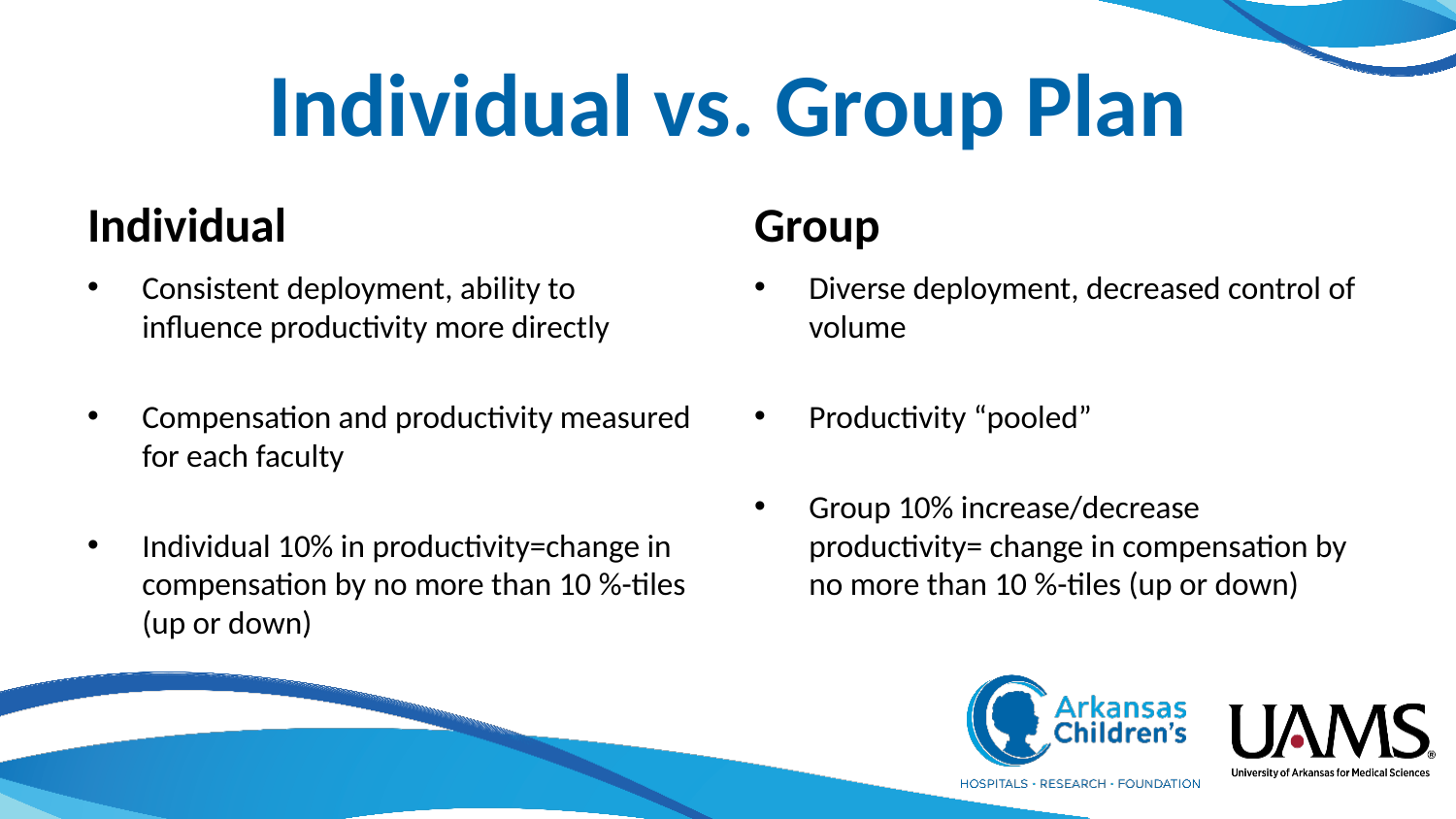

# Individual vs. Group Plan
Individual
Group
Consistent deployment, ability to influence productivity more directly

Compensation and productivity measured for each faculty

Individual 10% in productivity=change in compensation by no more than 10 %-tiles (up or down)
Diverse deployment, decreased control of volume

Productivity “pooled”

Group 10% increase/decrease productivity= change in compensation by no more than 10 %-tiles (up or down)